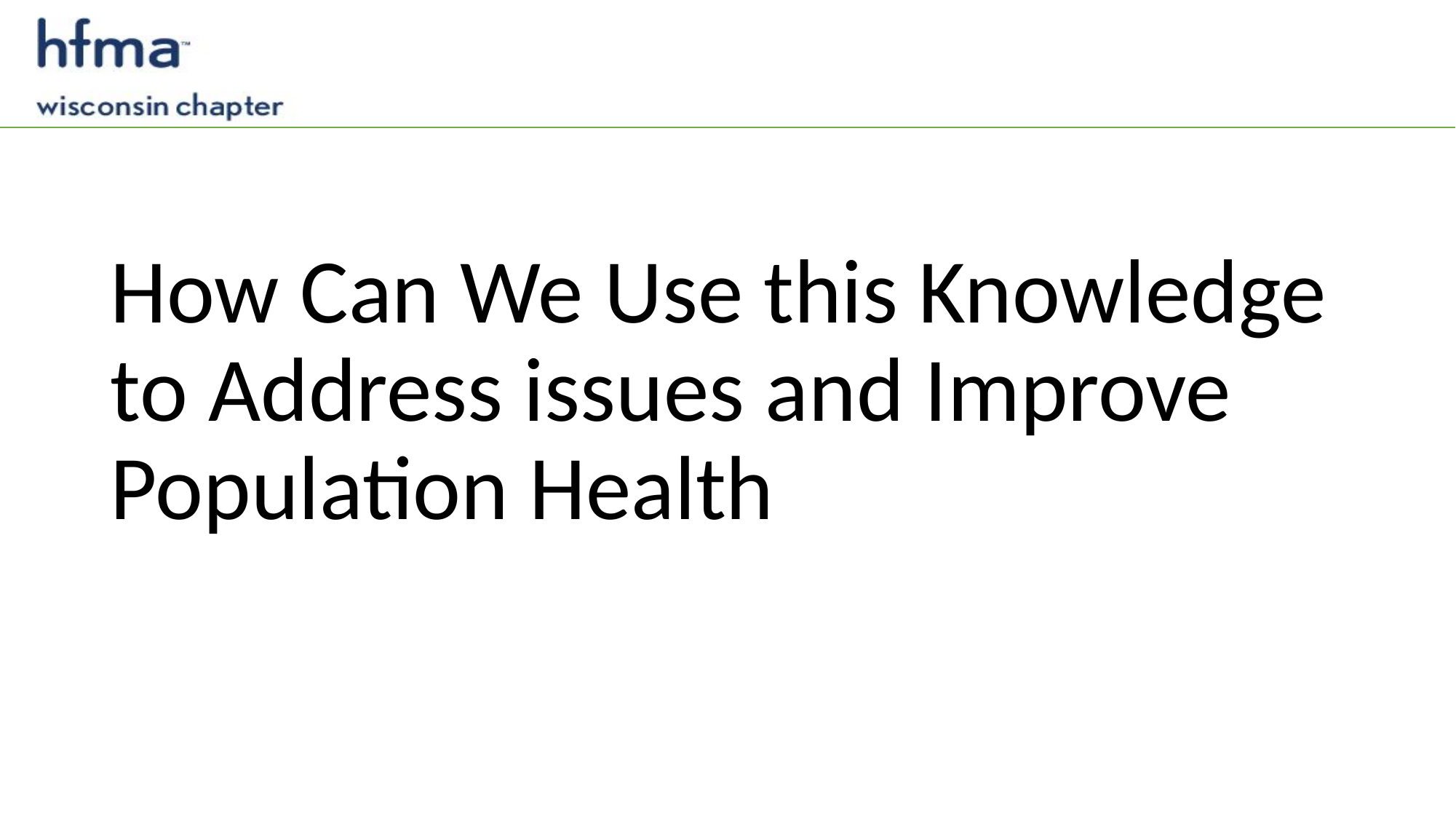

# How Can We Use this Knowledge to Address issues and Improve Population Health